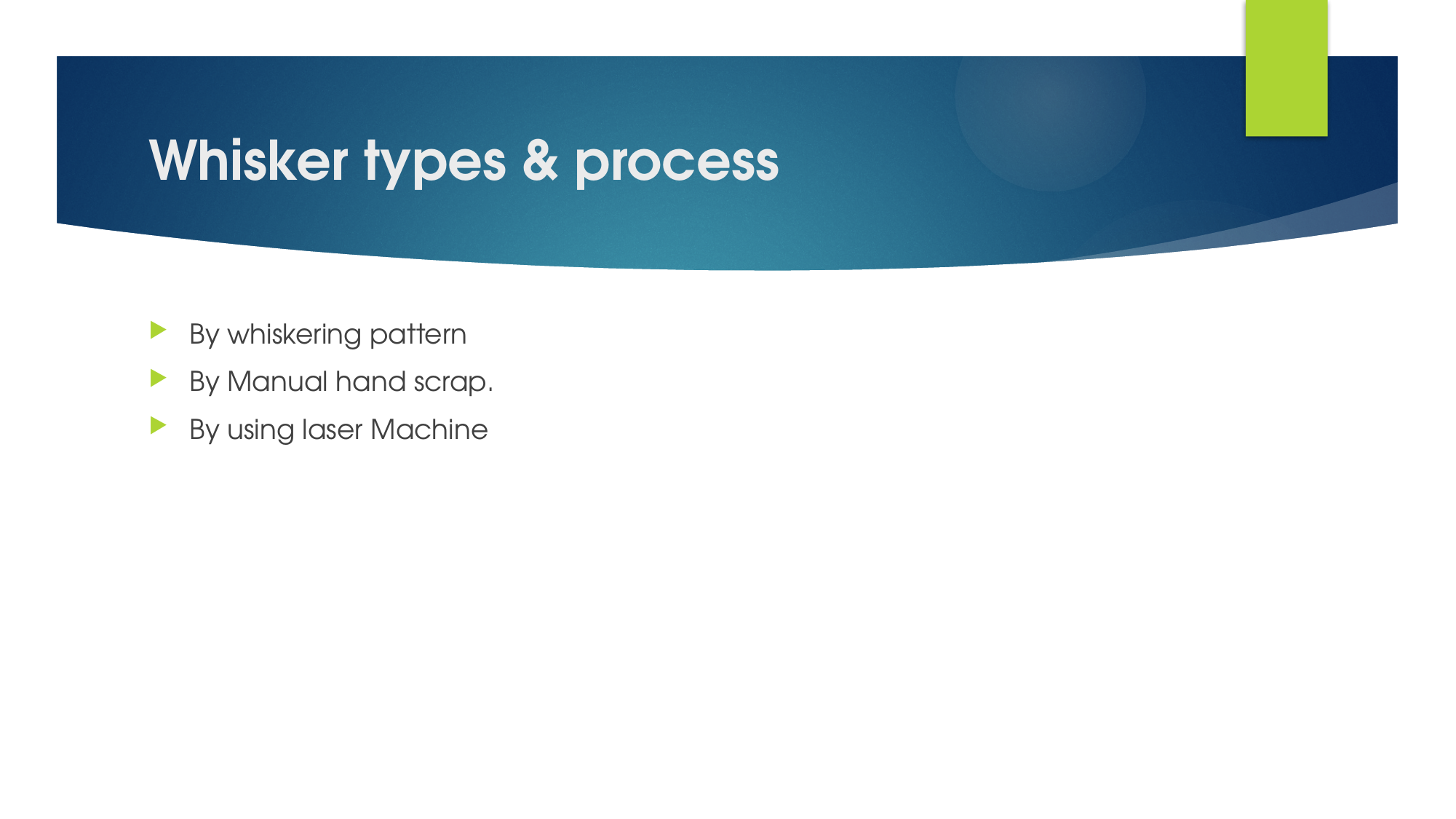

# Whisker types & process
By whiskering pattern
By Manual hand scrap.
By using laser Machine